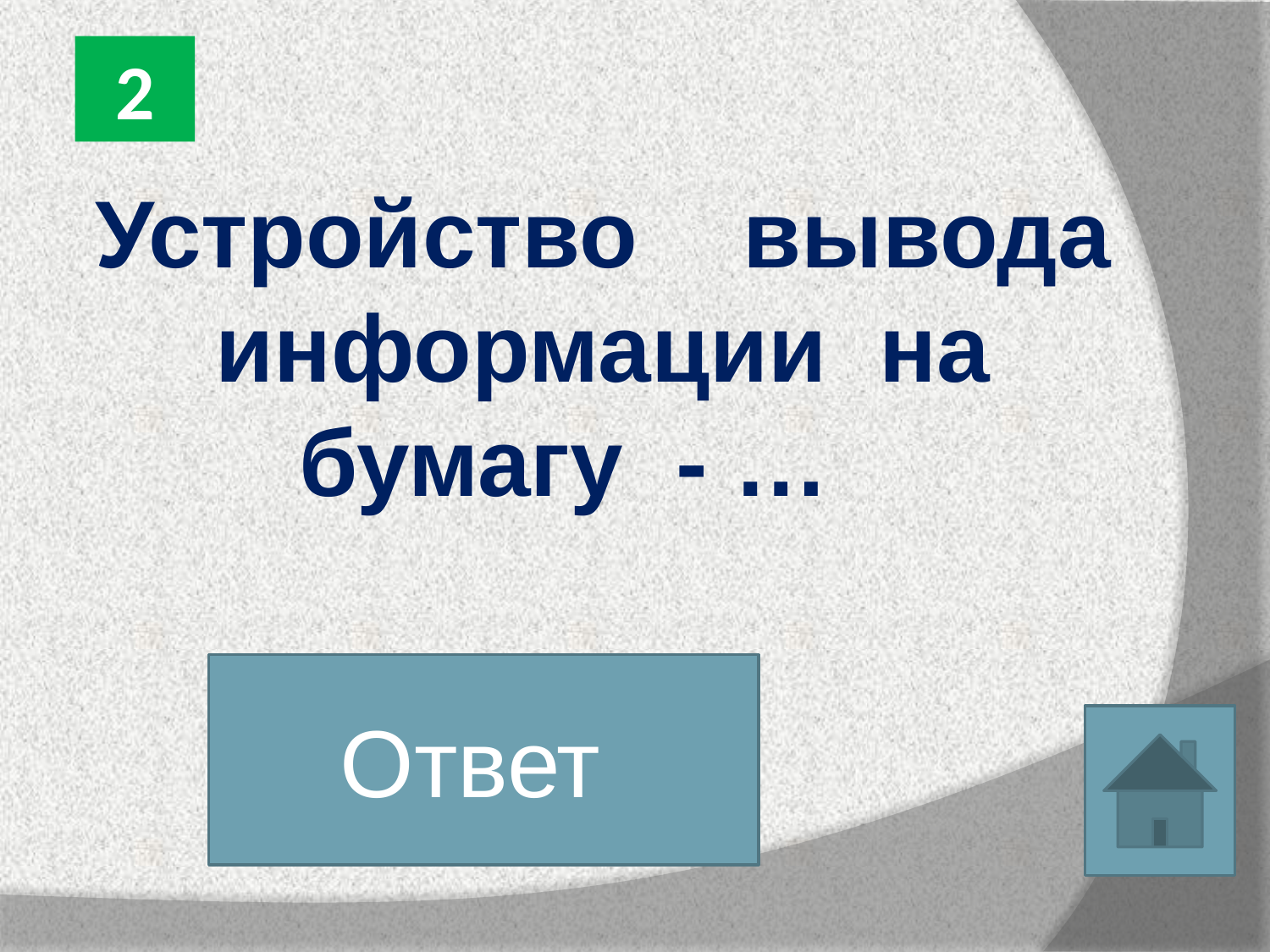

2
Устройство    вывода  информации  на  бумагу  - …
Ответ
Принтер